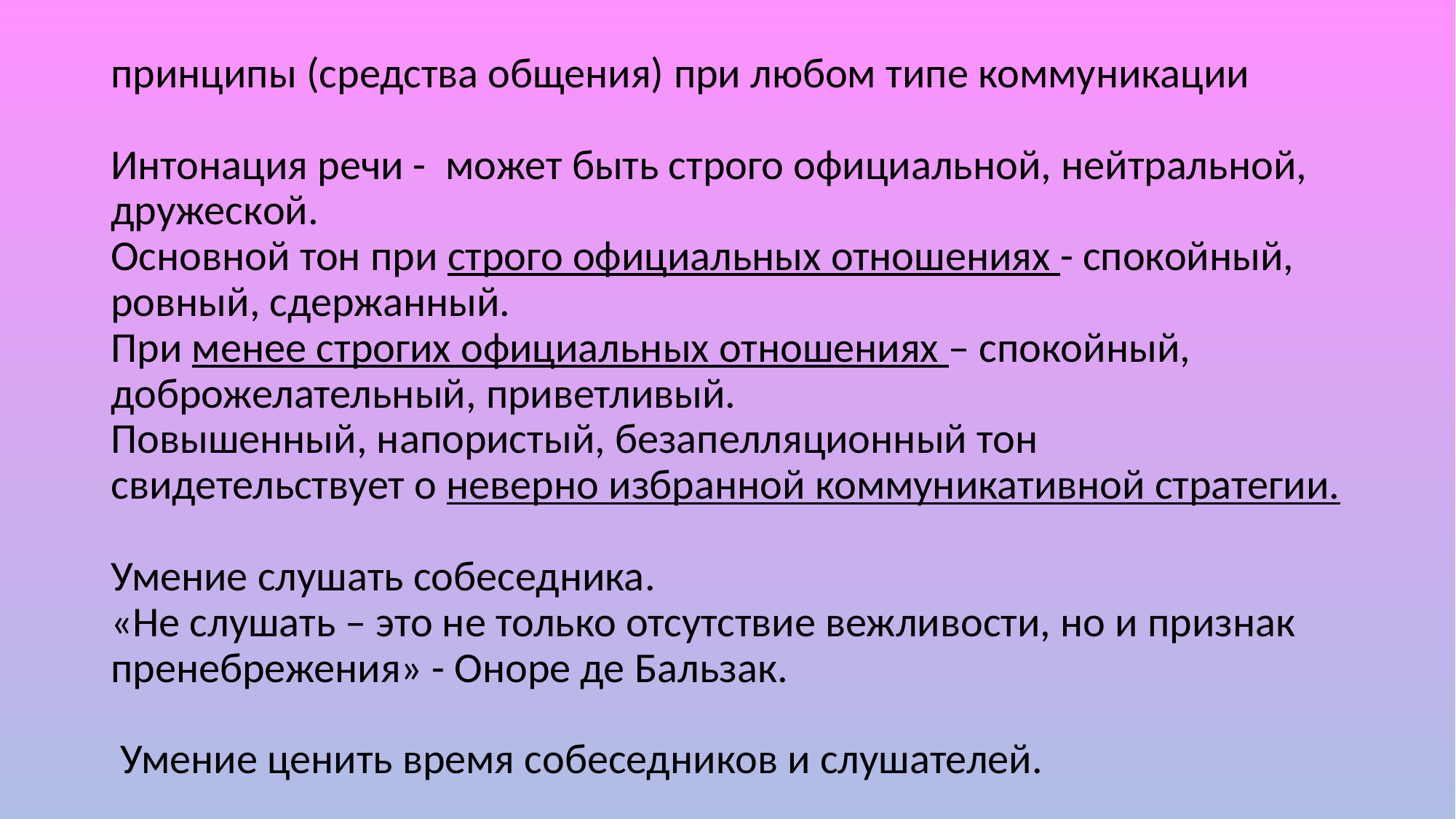

# принципы (средства общения) при любом типе коммуникации Интонация речи -  может быть строго официальной, нейтральной, дружеской. Основной тон при строго официальных отношениях - спокойный, ровный, сдержанный. При менее строгих официальных отношениях – спокойный, доброжелательный, приветливый. Повышенный, напористый, безапелляционный тон свидетельствует о неверно избранной коммуникативной стратегии. Умение слушать собеседника. «Не слушать – это не только отсутствие вежливости, но и признак пренебрежения» - Оноре де Бальзак. Умение ценить время собеседников и слушателей.